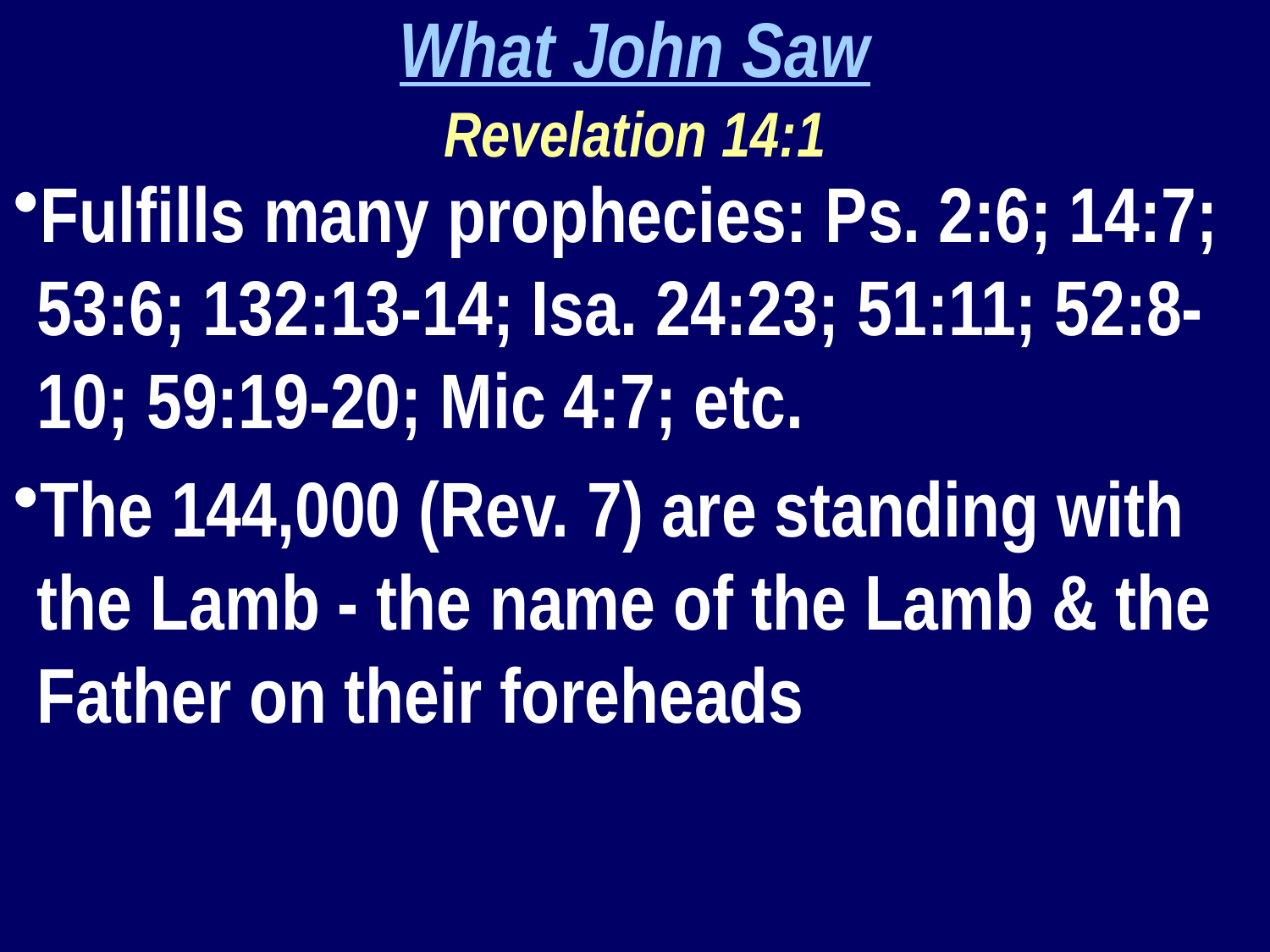

What John Saw
Revelation 14:1
Fulfills many prophecies: Ps. 2:6; 14:7; 53:6; 132:13-14; Isa. 24:23; 51:11; 52:8-10; 59:19-20; Mic 4:7; etc.
The 144,000 (Rev. 7) are standing with the Lamb - the name of the Lamb & the Father on their foreheads